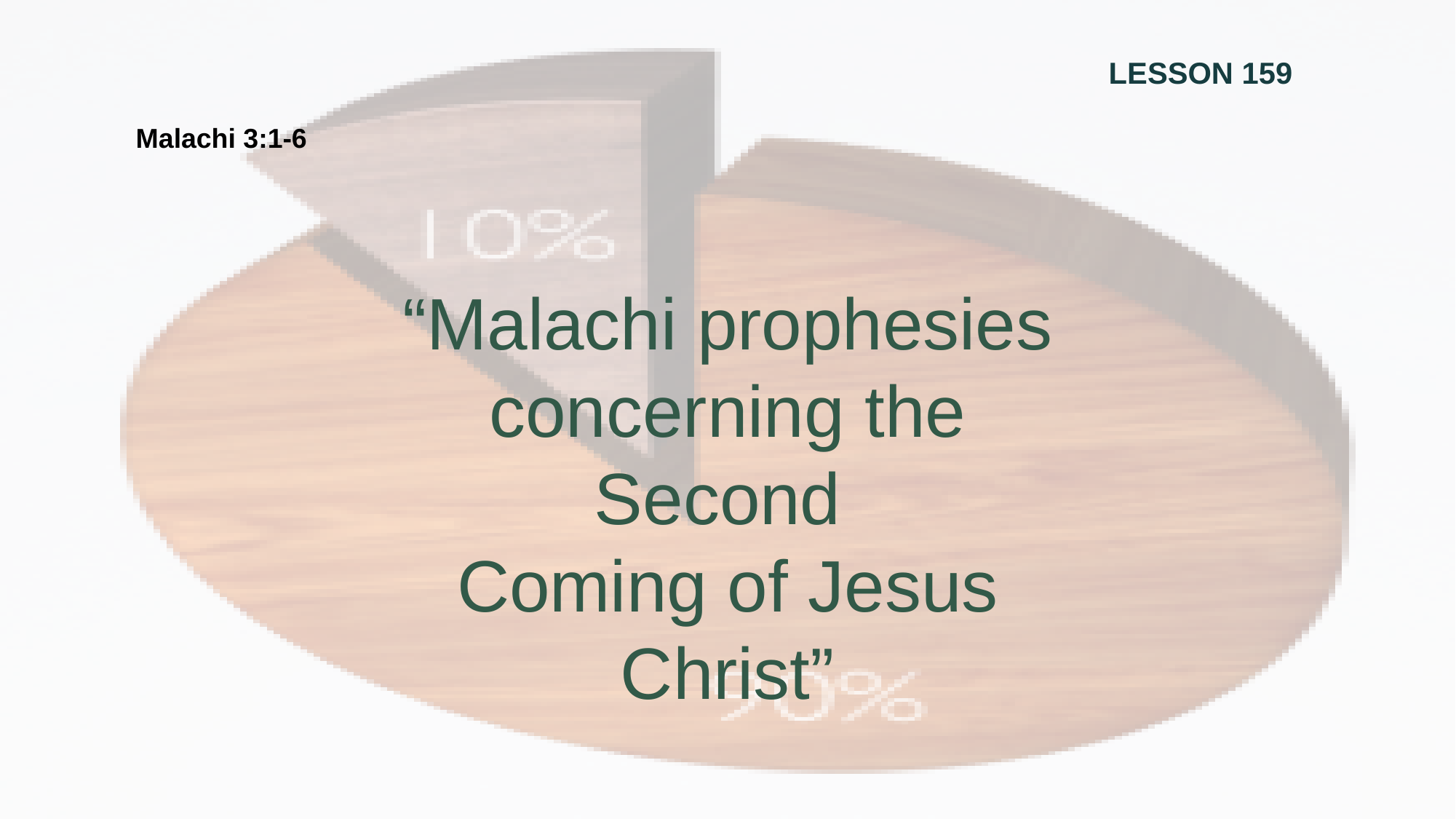

LESSON 159
Malachi 3:1-6
“Malachi prophesies concerning the Second
Coming of Jesus Christ”